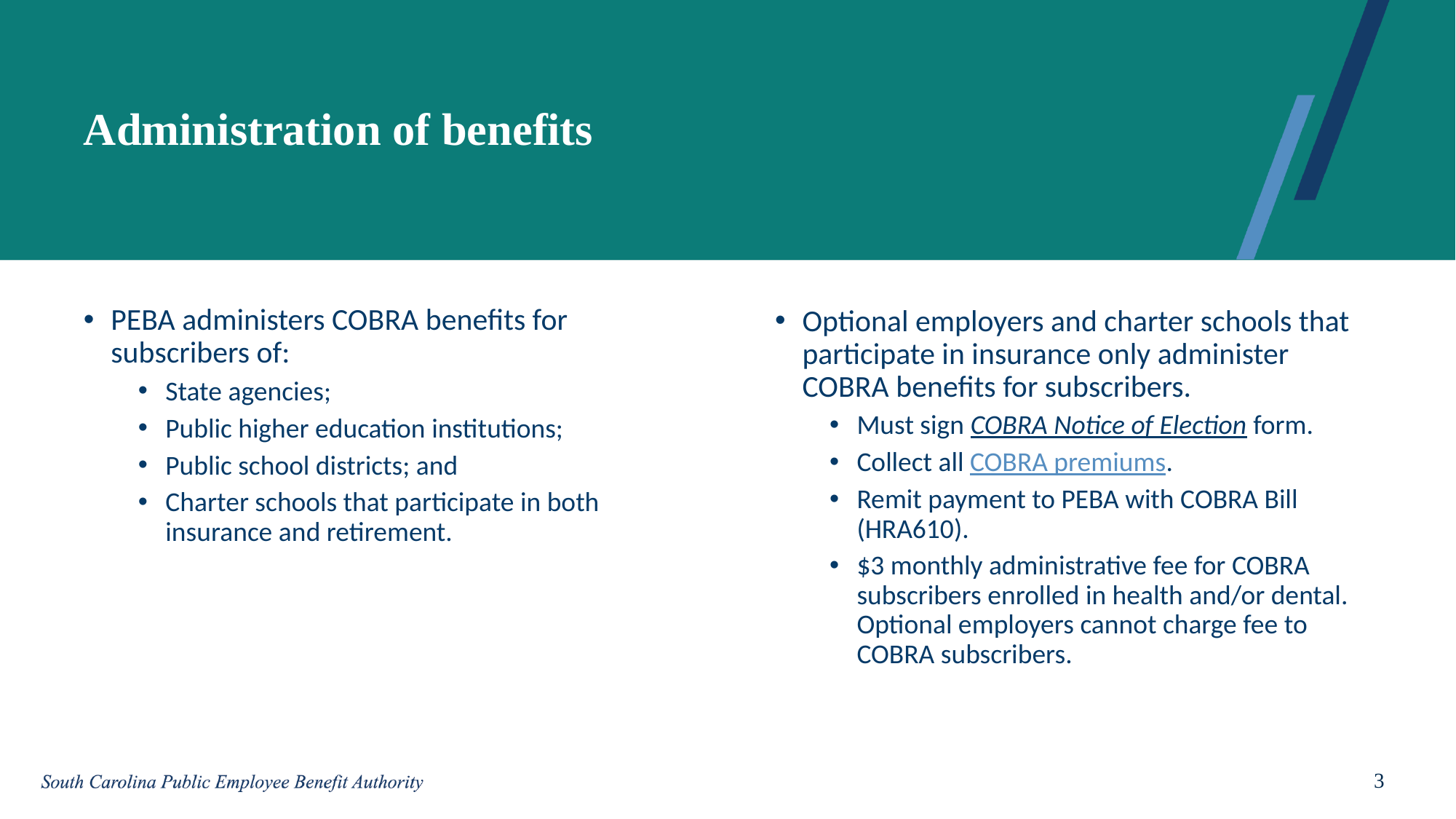

# Administration of benefits
PEBA administers COBRA benefits for subscribers of:
State agencies;
Public higher education institutions;
Public school districts; and
Charter schools that participate in both insurance and retirement.

Optional employers and charter schools that participate in insurance only administer COBRA benefits for subscribers.
Must sign COBRA Notice of Election form.
Collect all COBRA premiums.
Remit payment to PEBA with COBRA Bill (HRA610).
$3 monthly administrative fee for COBRA subscribers enrolled in health and/or dental. Optional employers cannot charge fee to COBRA subscribers.
3